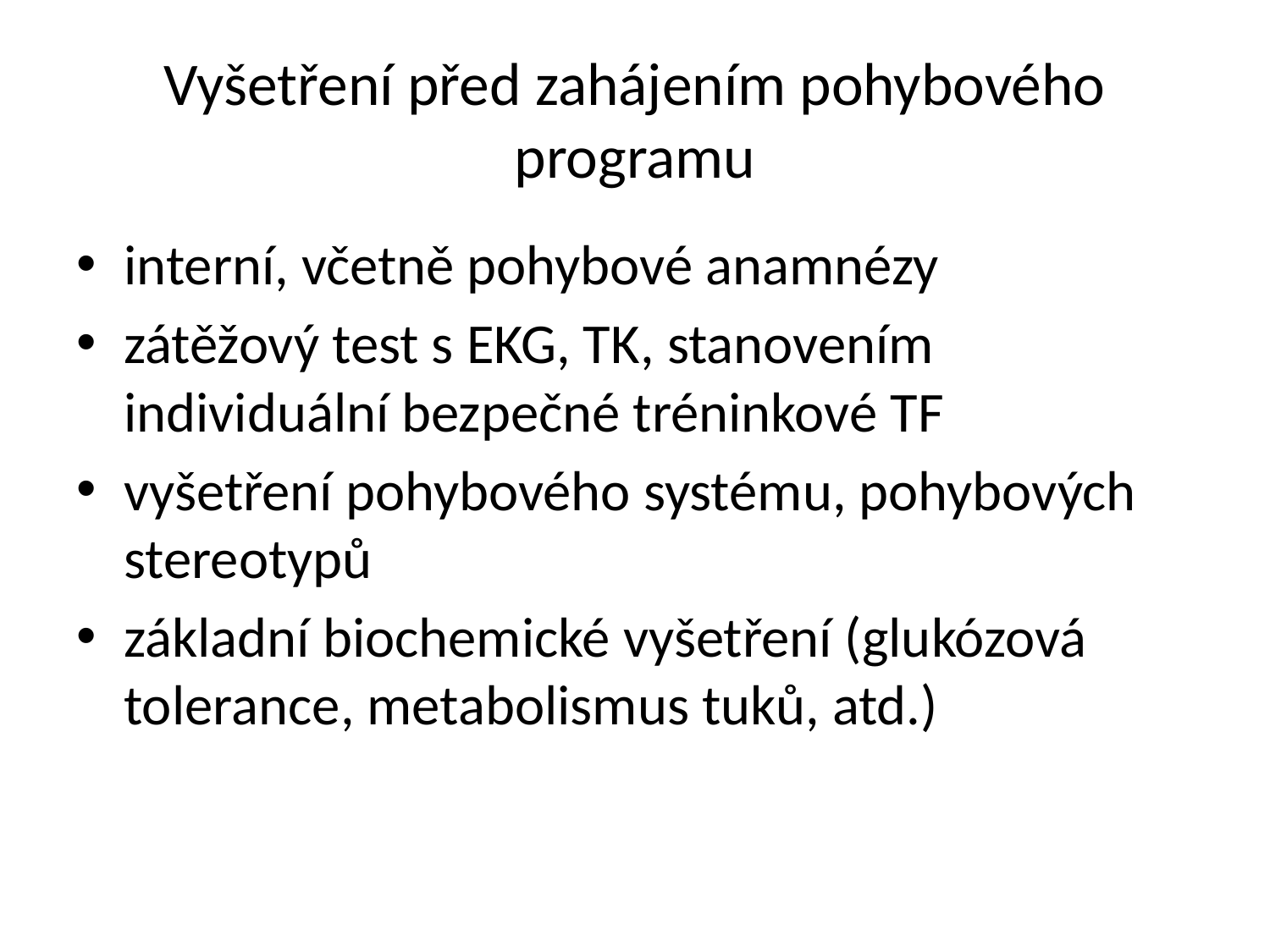

# Vyšetření před zahájením pohybového programu
interní, včetně pohybové anamnézy
zátěžový test s EKG, TK, stanovením individuální bezpečné tréninkové TF
vyšetření pohybového systému, pohybových stereotypů
základní biochemické vyšetření (glukózová tolerance, metabolismus tuků, atd.)